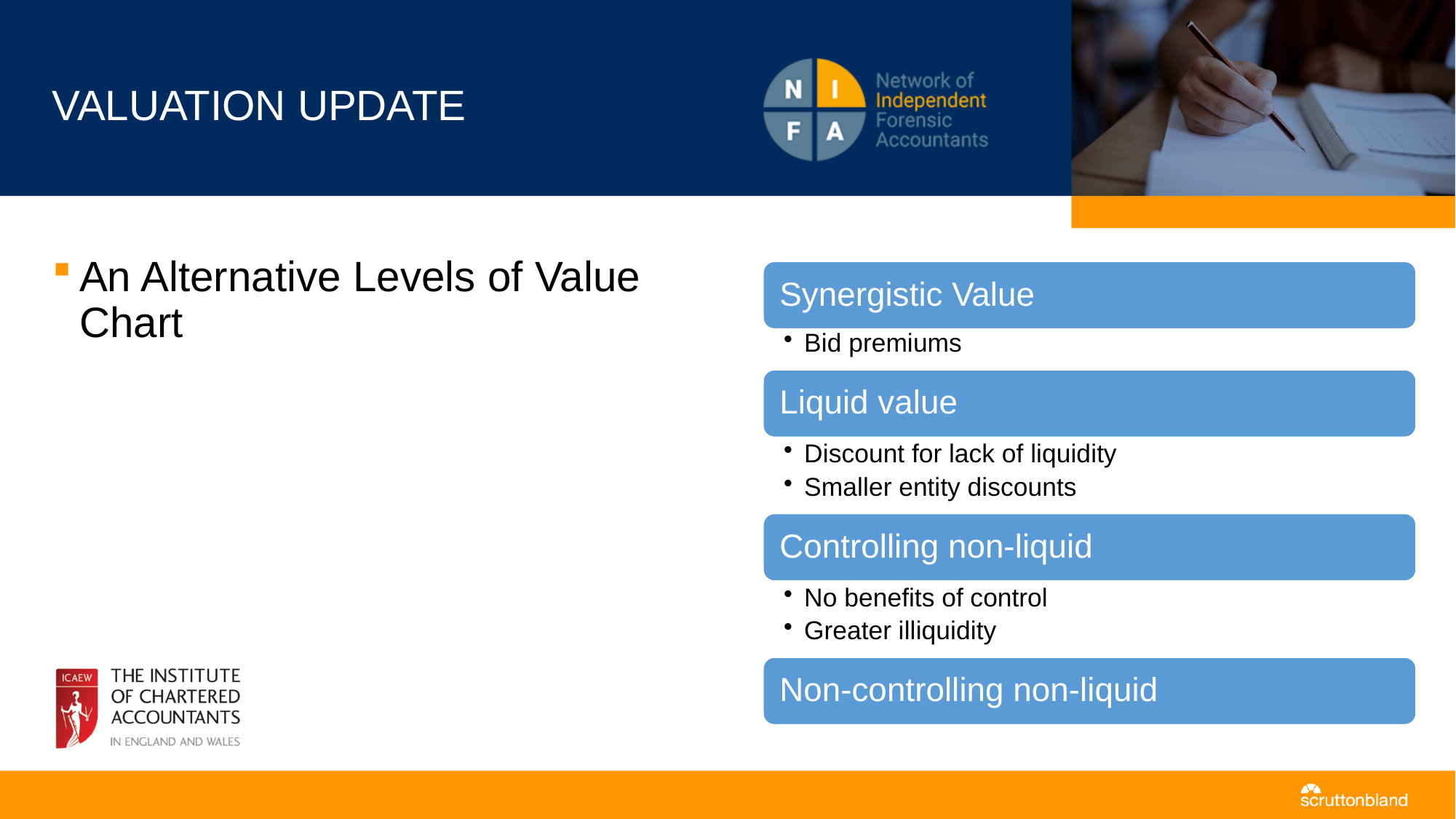

# Valuation update
An Alternative Levels of Value Chart
Synergistic Value
Bid premiums
Liquid value
Discount for lack of liquidity
Smaller entity discounts
Controlling non-liquid
No benefits of control
Greater illiquidity
Non-controlling non-liquid